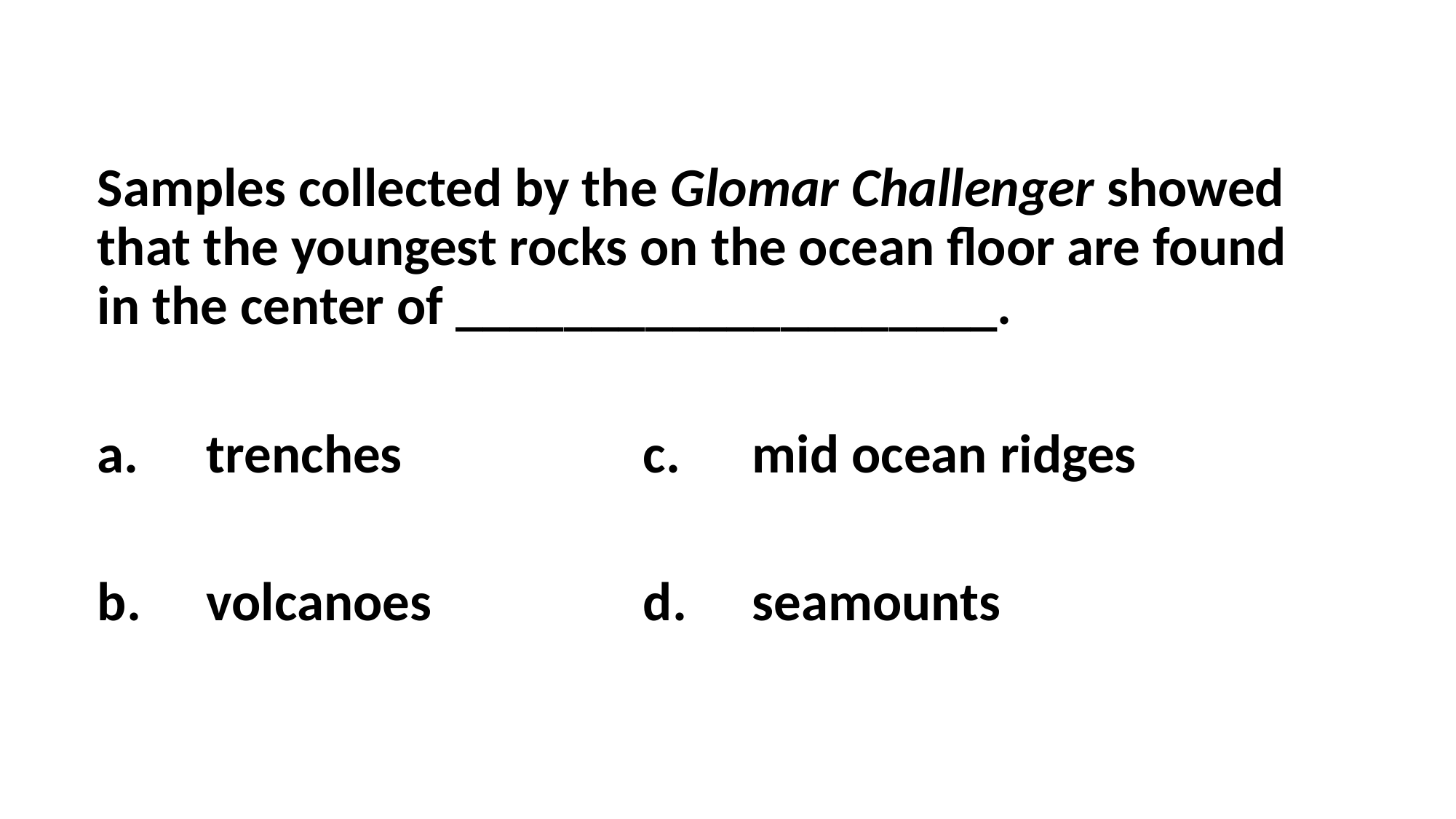

Samples collected by the Glomar Challenger showed that the youngest rocks on the ocean floor are found in the center of ____________________.

a.	trenches			c.	mid ocean ridges

b.	volcanoes		d.	seamounts